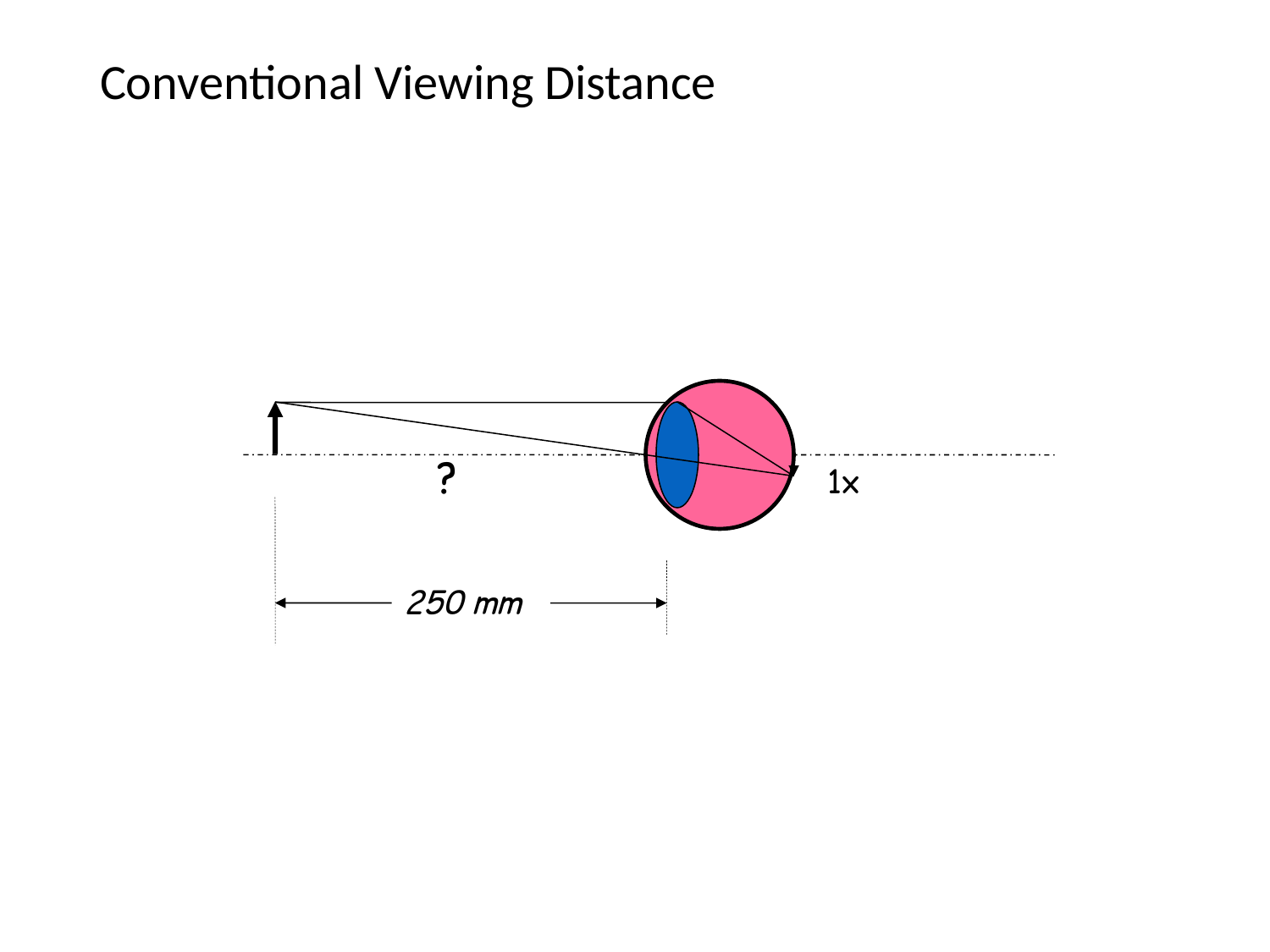

# Conventional Viewing Distance

?

1x

250 mm